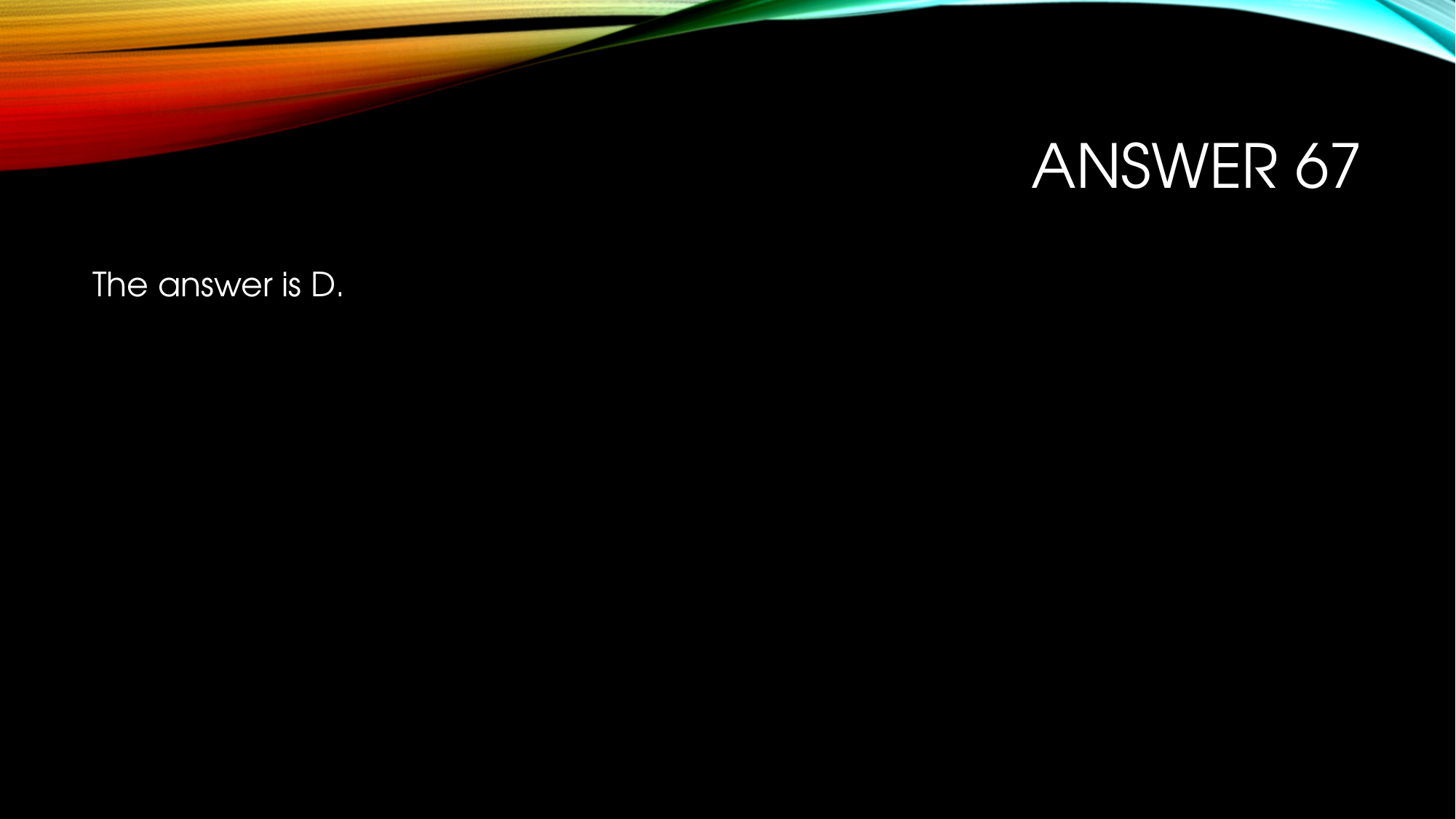

# Answer 67
The answer is D.